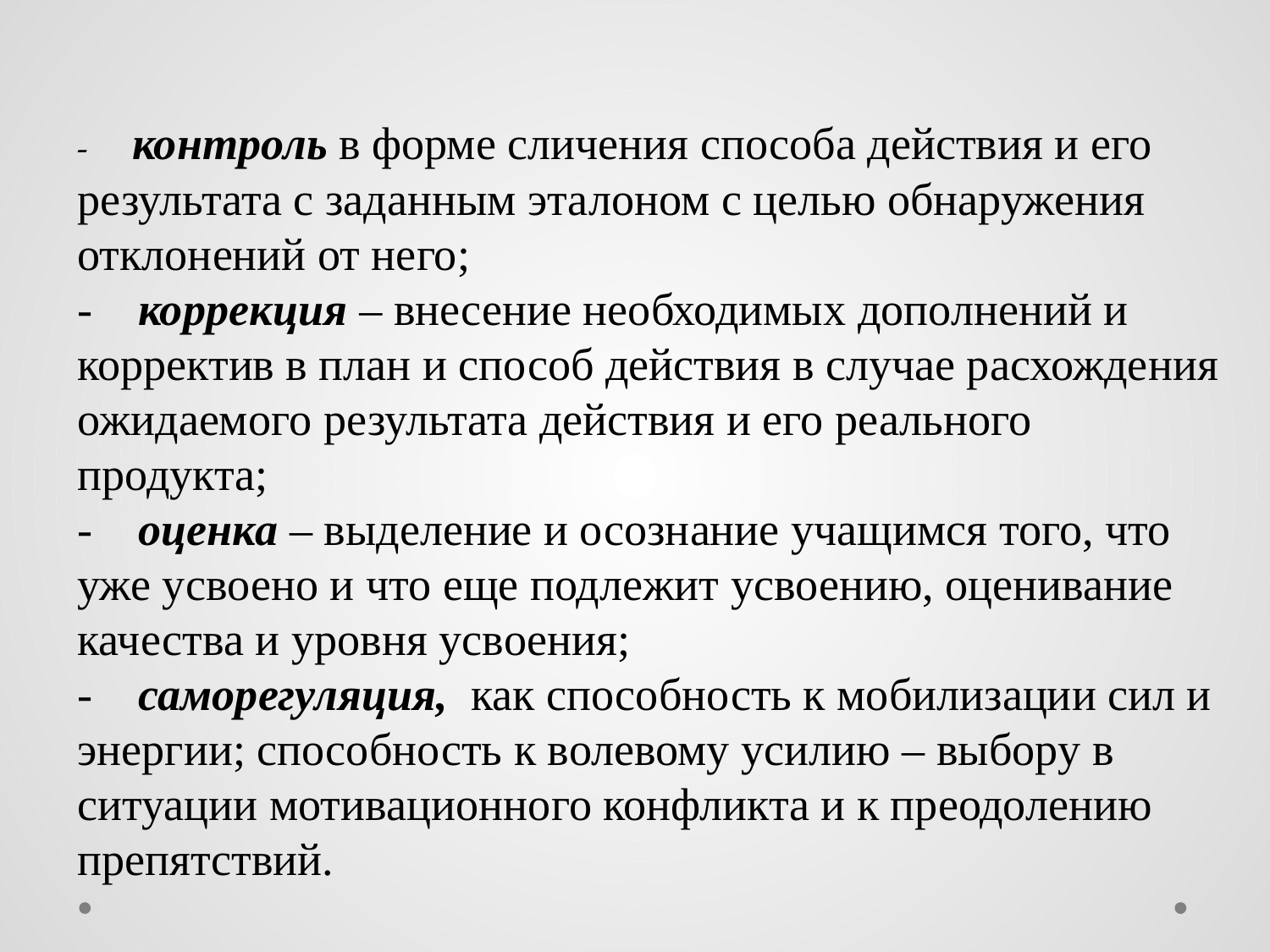

-     контроль в форме сличения способа действия и его результата с заданным эталоном с целью обнаружения отклонений от него;
-    коррекция – внесение необходимых дополнений и корректив в план и способ действия в случае расхождения ожидаемого результата действия и его реального продукта;
-    оценка – выделение и осознание учащимся того, что уже усвоено и что еще подлежит усвоению, оценивание качества и уровня усвоения;
-    саморегуляция,  как способность к мобилизации сил и энергии; способность к волевому усилию – выбору в ситуации мотивационного конфликта и к преодолению препятствий.